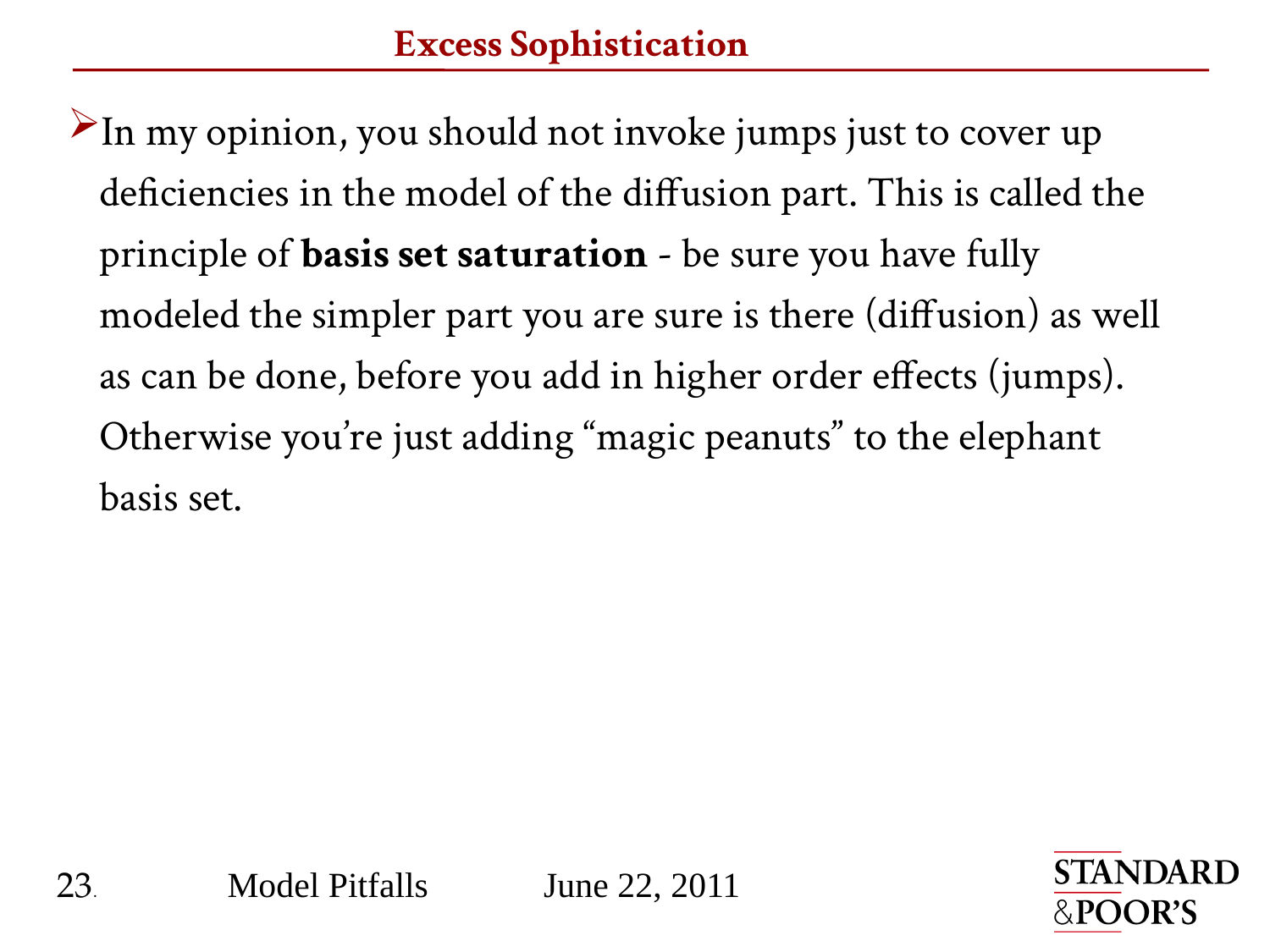

# Excess Sophistication
In my opinion, you should not invoke jumps just to cover up deficiencies in the model of the diffusion part. This is called the principle of basis set saturation - be sure you have fully modeled the simpler part you are sure is there (diffusion) as well as can be done, before you add in higher order effects (jumps). Otherwise you’re just adding “magic peanuts” to the elephant basis set.